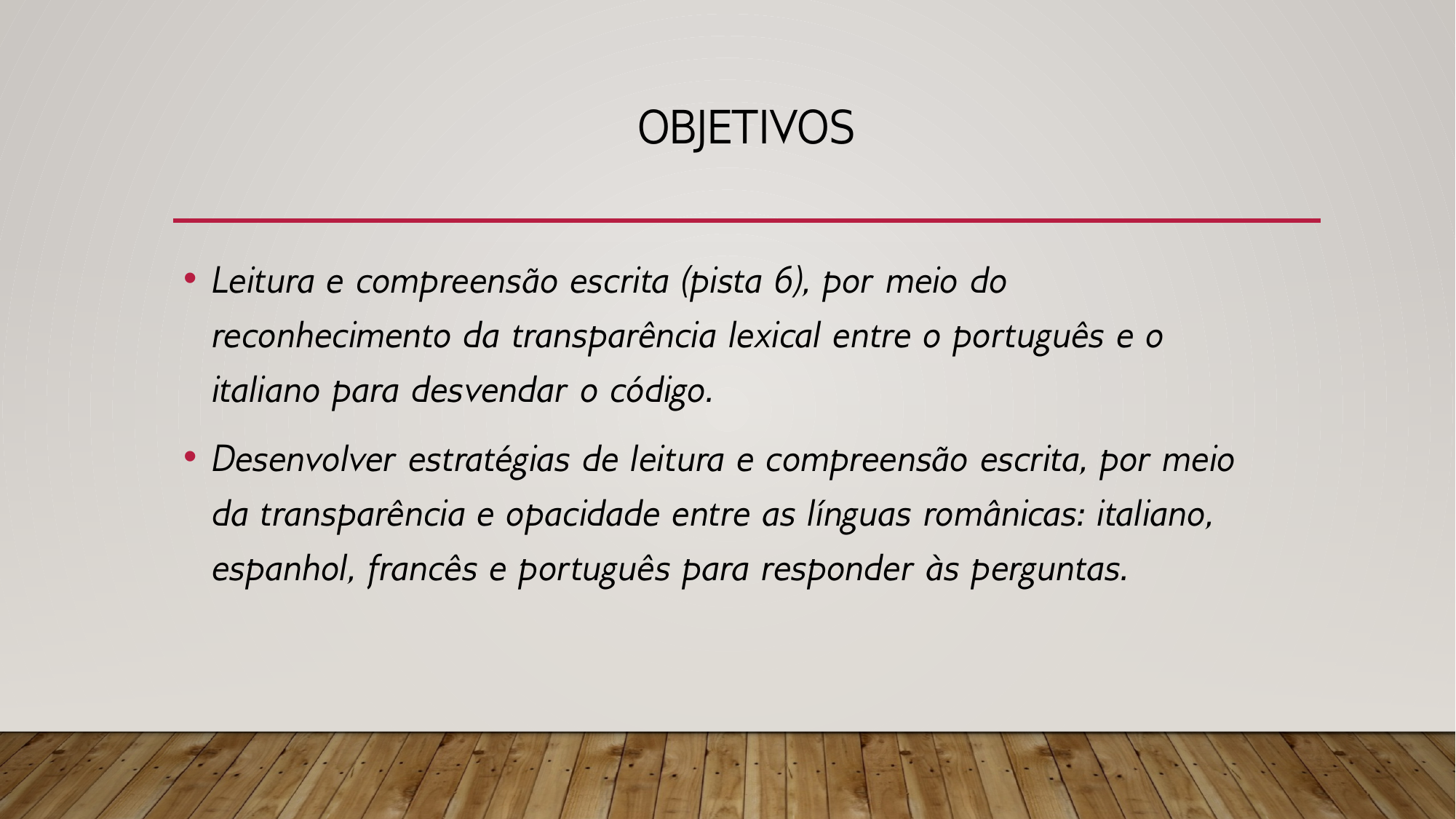

# OBJETIVOS
Leitura e compreensão escrita (pista 6), por meio do reconhecimento da transparência lexical entre o português e o italiano para desvendar o código.
Desenvolver estratégias de leitura e compreensão escrita, por meio da transparência e opacidade entre as línguas românicas: italiano, espanhol, francês e português para responder às perguntas.